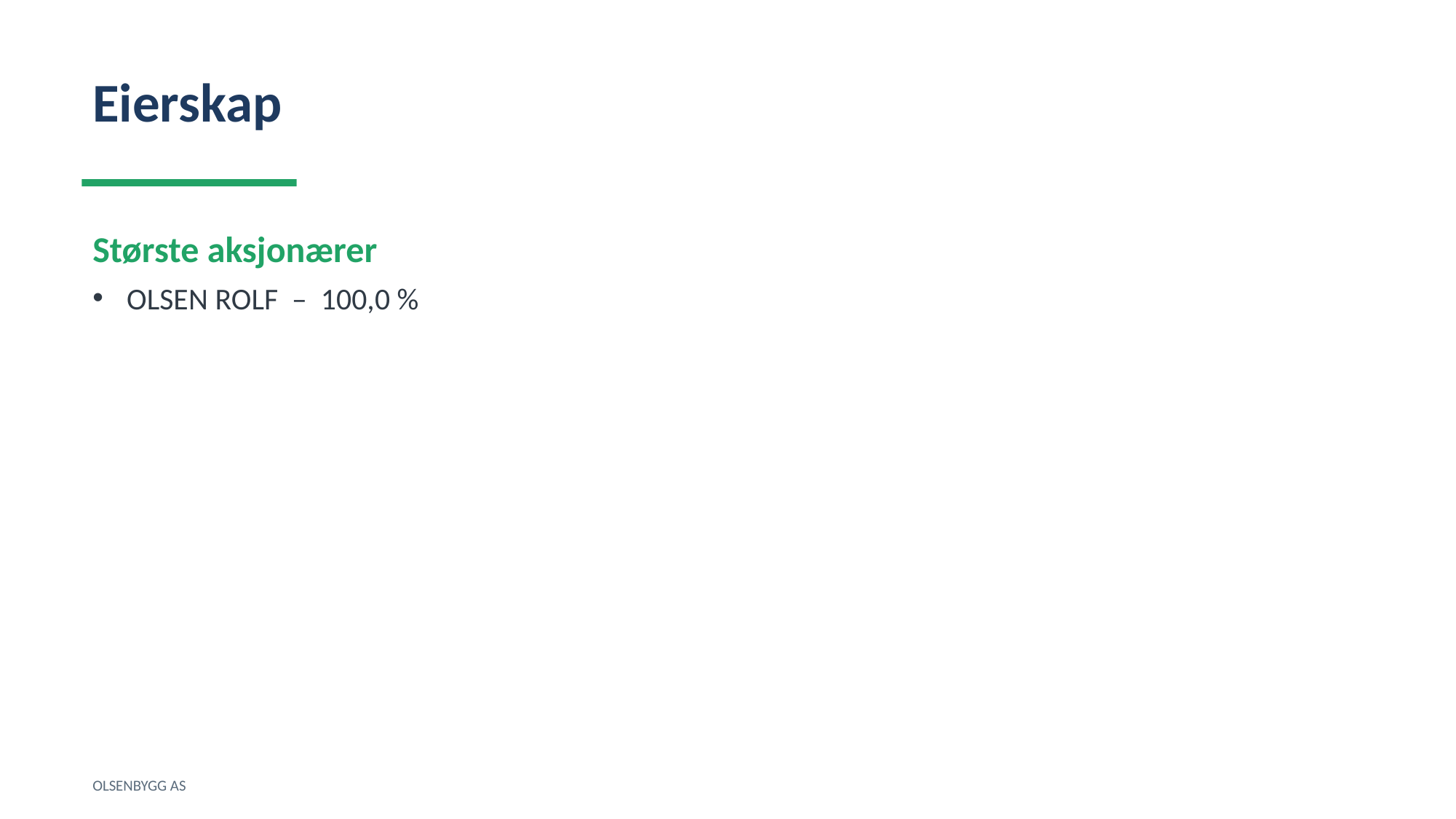

Eierskap

Største aksjonærer
OLSEN ROLF  –  100,0 %
OLSENBYGG AS